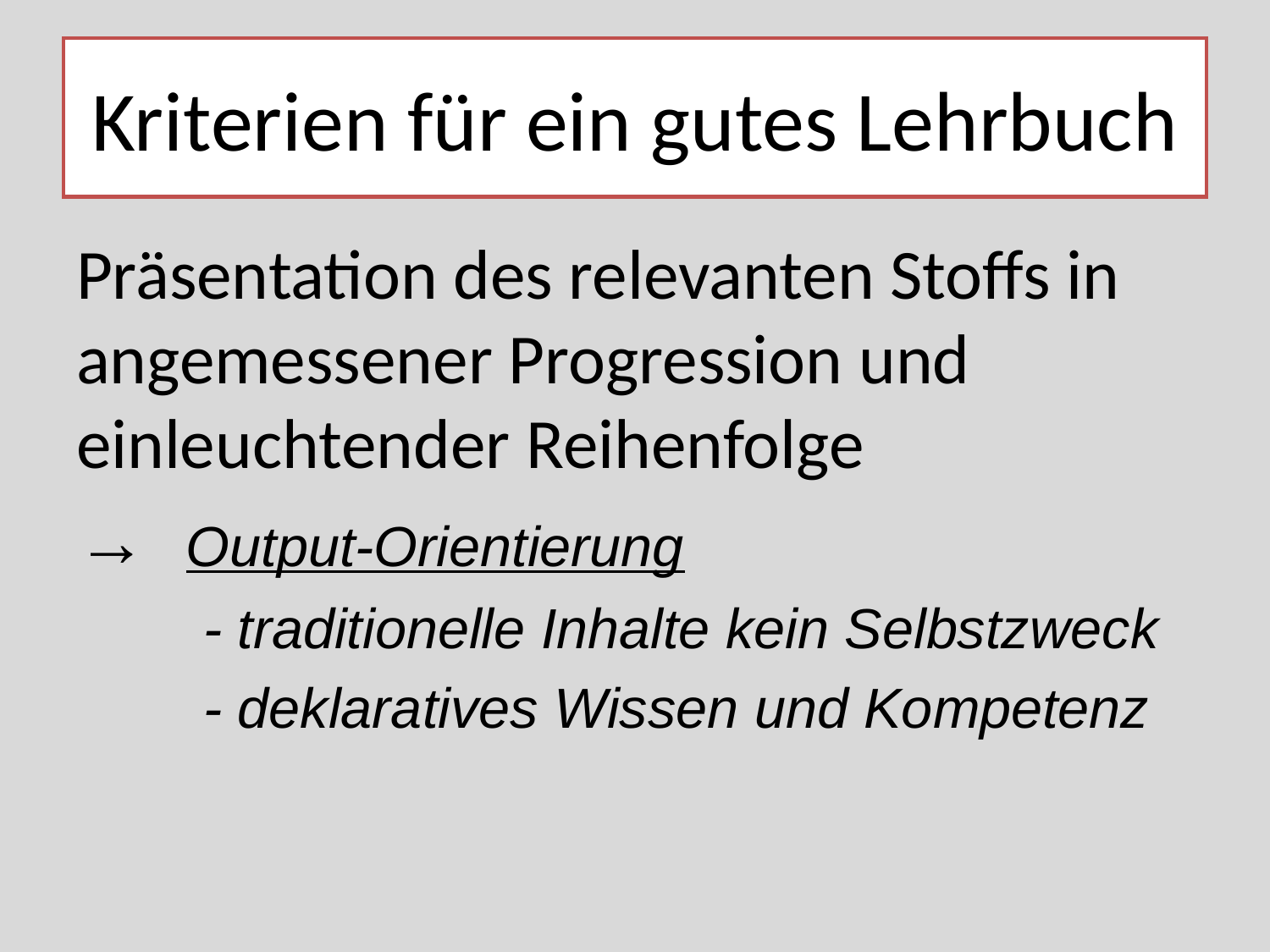

# Kriterien für ein gutes Lehrbuch
Präsentation des relevanten Stoffs in angemessener Progression und einleuchtender Reihenfolge
→  Output-Orientierung
	- traditionelle Inhalte kein Selbstzweck
	- deklaratives Wissen und Kompetenz